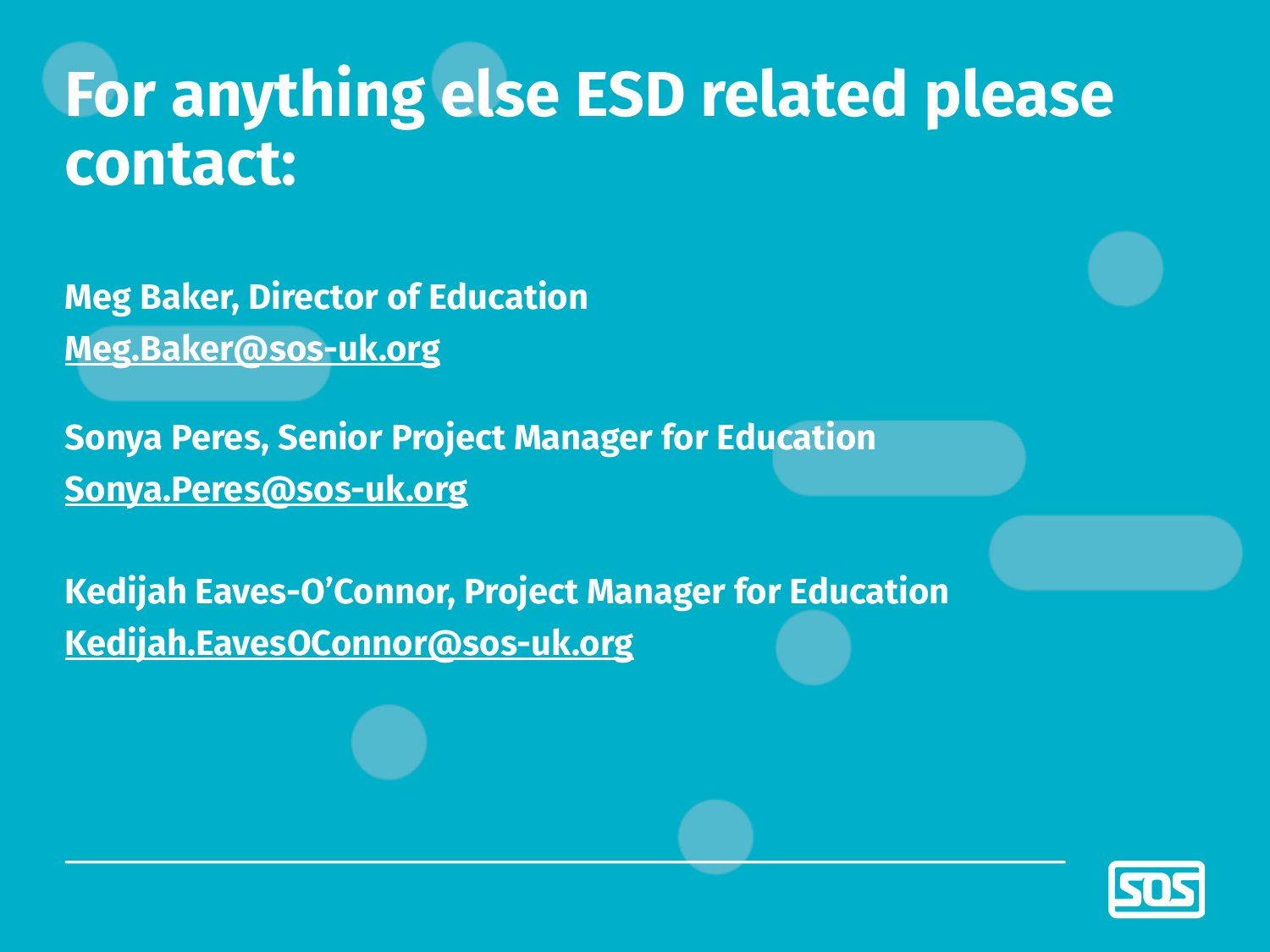

For anything else ESD related please contact:

Meg Baker, Director of Education
Meg.Baker@sos-uk.org
Sonya Peres, Senior Project Manager for Education
Sonya.Peres@sos-uk.org

Kedijah Eaves-O’Connor, Project Manager for Education
Kedijah.EavesOConnor@sos-uk.org